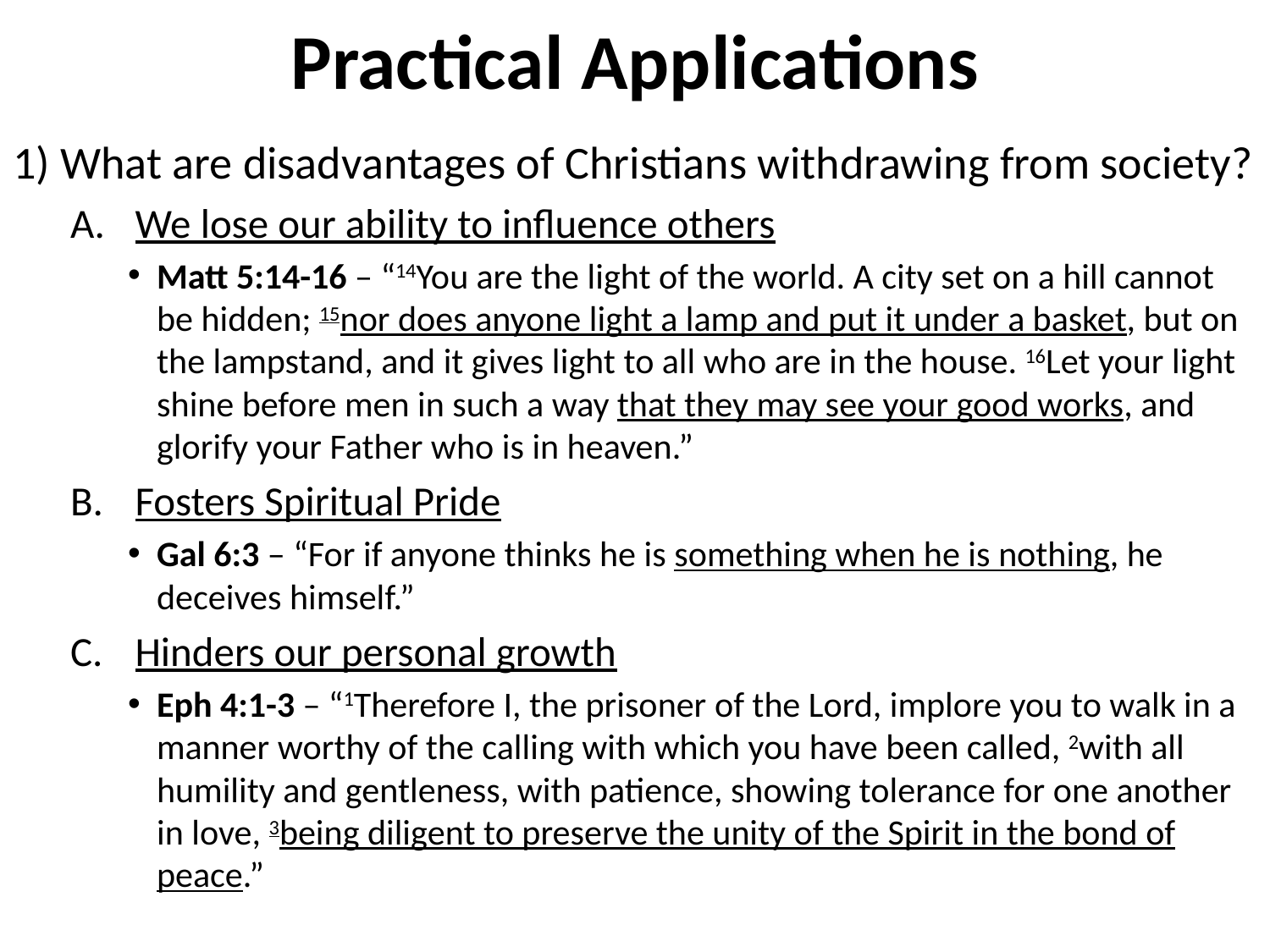

# Practical Applications
1) What are disadvantages of Christians withdrawing from society?
We lose our ability to influence others
Matt 5:14-16 – “14You are the light of the world. A city set on a hill cannot be hidden; 15nor does anyone light a lamp and put it under a basket, but on the lampstand, and it gives light to all who are in the house. 16Let your light shine before men in such a way that they may see your good works, and glorify your Father who is in heaven.”
Fosters Spiritual Pride
Gal 6:3 – “For if anyone thinks he is something when he is nothing, he deceives himself.”
Hinders our personal growth
Eph 4:1-3 – “1Therefore I, the prisoner of the Lord, implore you to walk in a manner worthy of the calling with which you have been called, 2with all humility and gentleness, with patience, showing tolerance for one another in love, 3being diligent to preserve the unity of the Spirit in the bond of peace.”